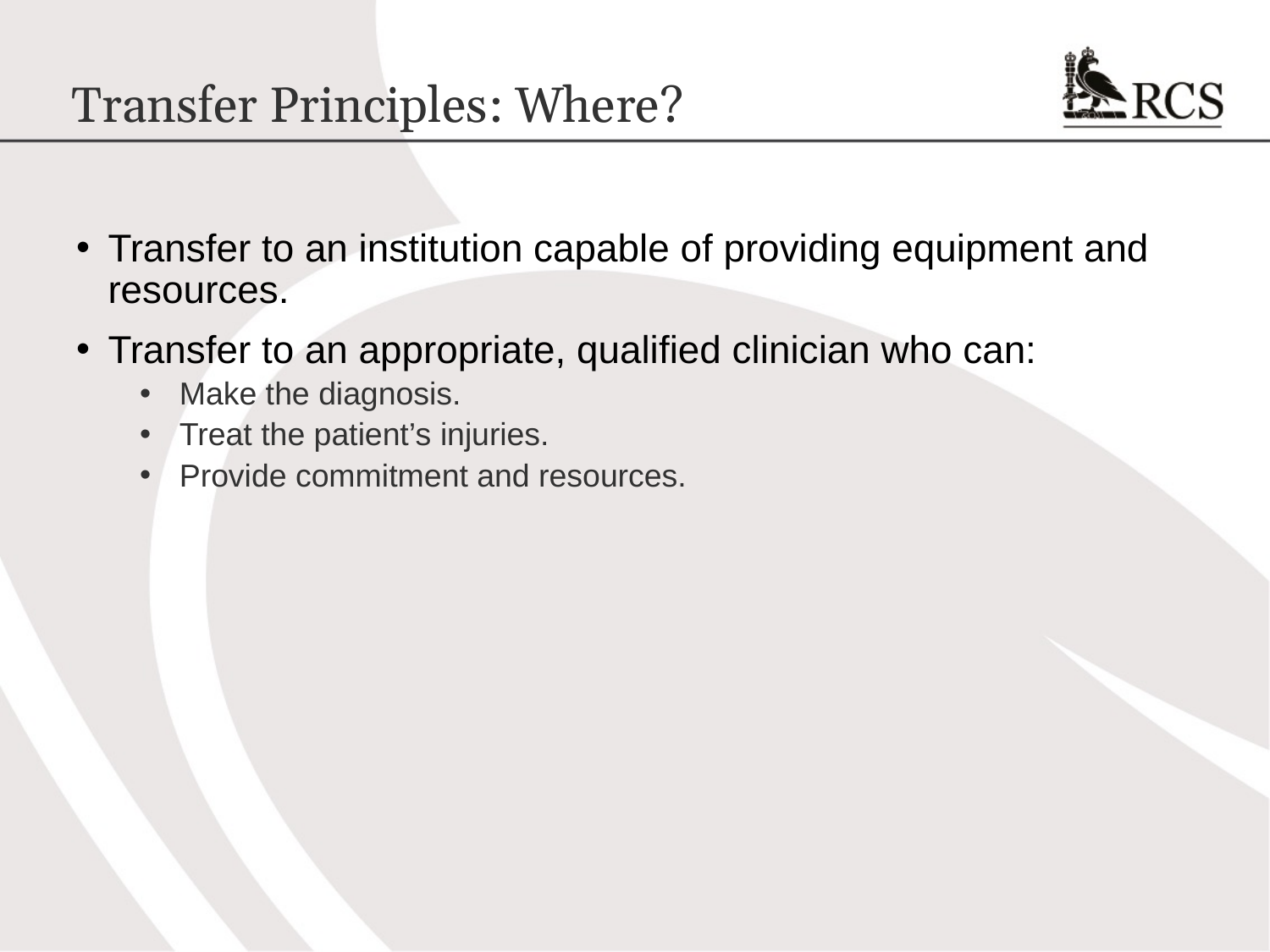

# Transfer Principles: Where?
Transfer to an institution capable of providing equipment and resources.
Transfer to an appropriate, qualified clinician who can:
Make the diagnosis.
Treat the patient’s injuries.
Provide commitment and resources.